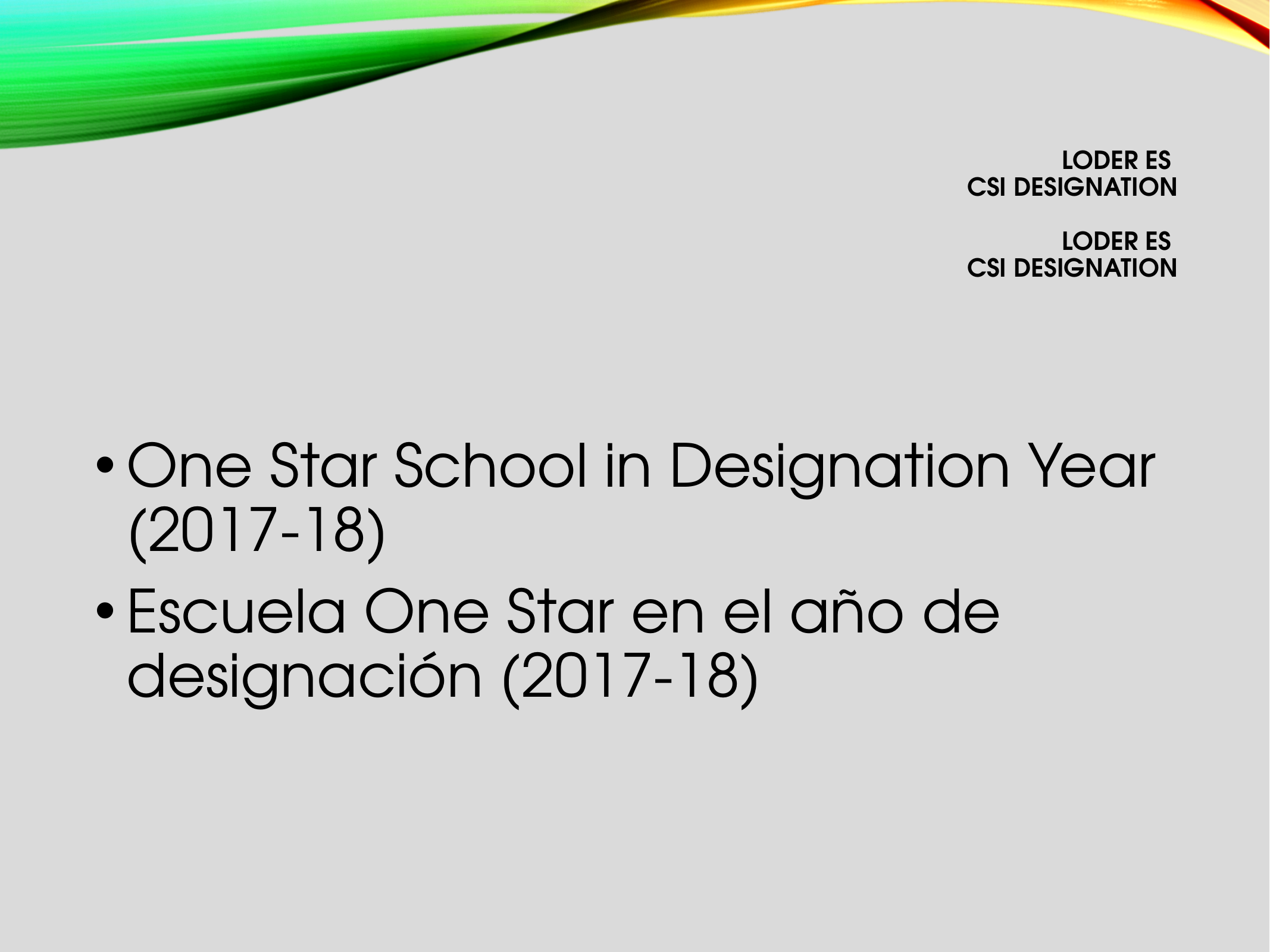

# Loder ES CSI Designation Loder ES CSI Designation

One Star School in Designation Year (2017-18)
Escuela One Star en el año de designación (2017-18)